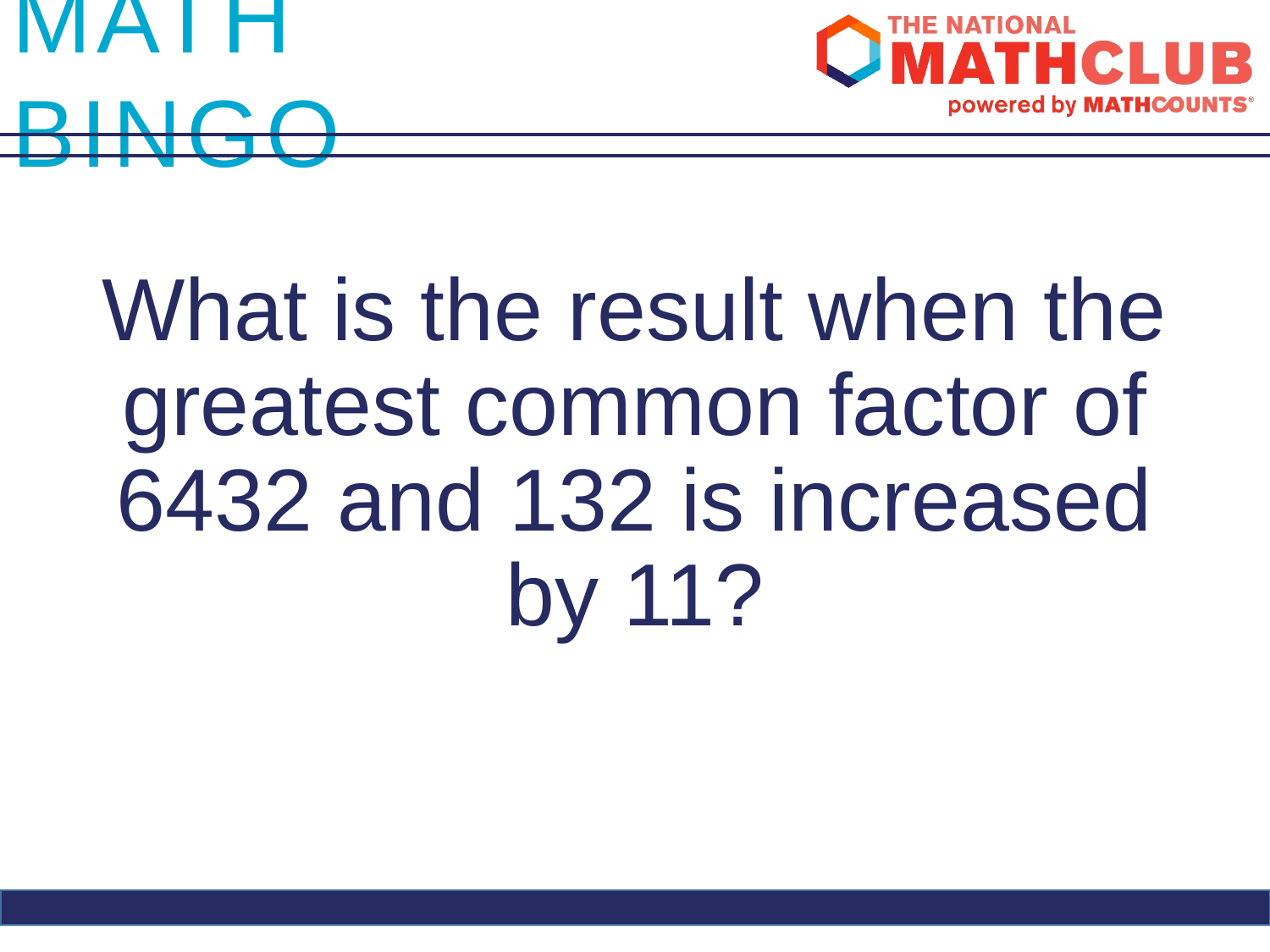

What is the result when the greatest common factor of 6432 and 132 is increased by 11?